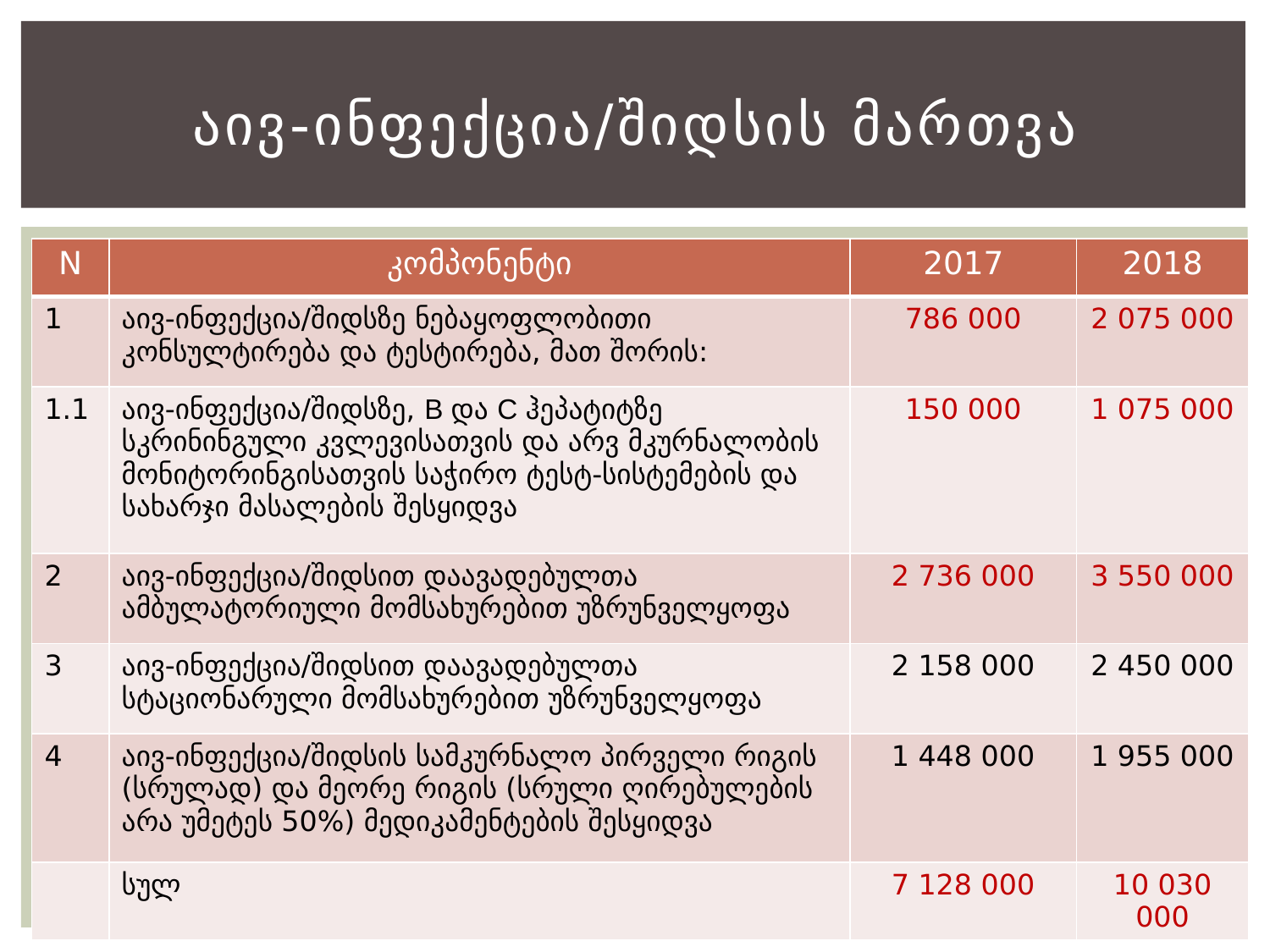

# აივ-ინფექცია/შიდსის მართვა
| N | კომპონენტი | 2017 | 2018 |
| --- | --- | --- | --- |
| 1 | აივ-ინფექცია/შიდსზე ნებაყოფლობითი კონსულტირება და ტესტირება, მათ შორის: | 786 000 | 2 075 000 |
| 1.1 | აივ-ინფექცია/შიდსზე, B და C ჰეპატიტზე სკრინინგული კვლევისათვის და არვ მკურნალობის მონიტორინგისათვის საჭირო ტესტ-სისტემების და სახარჯი მასალების შესყიდვა | 150 000 | 1 075 000 |
| 2 | აივ-ინფექცია/შიდსით დაავადებულთა ამბულატორიული მომსახურებით უზრუნველყოფა | 2 736 000 | 3 550 000 |
| 3 | აივ-ინფექცია/შიდსით დაავადებულთა სტაციონარული მომსახურებით უზრუნველყოფა | 2 158 000 | 2 450 000 |
| 4 | აივ-ინფექცია/შიდსის სამკურნალო პირველი რიგის (სრულად) და მეორე რიგის (სრული ღირებულების არა უმეტეს 50%) მედიკამენტების შესყიდვა | 1 448 000 | 1 955 000 |
|  | სულ | 7 128 000 | 10 030 000 |